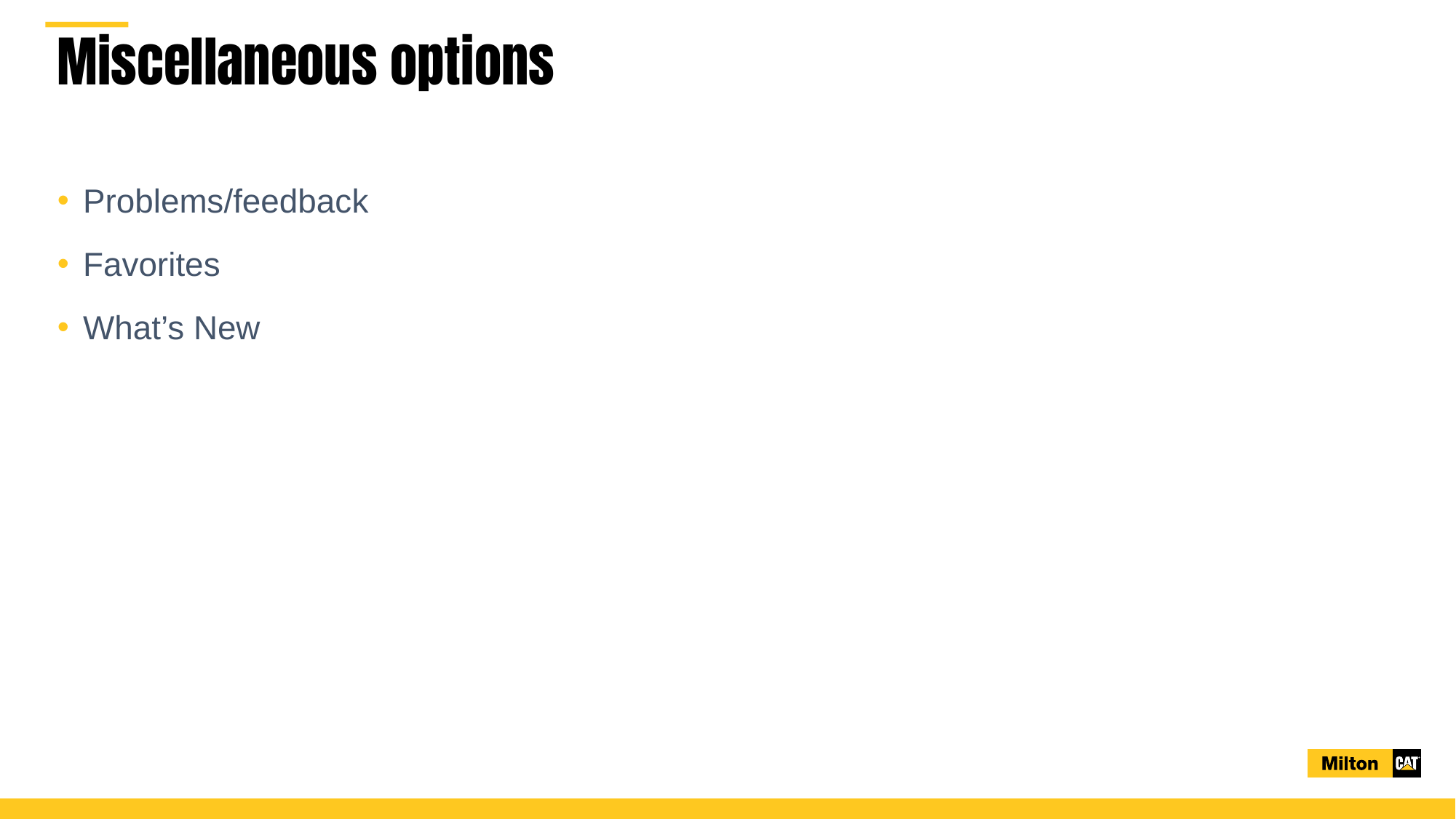

# Miscellaneous options
Problems/feedback
Favorites
What’s New